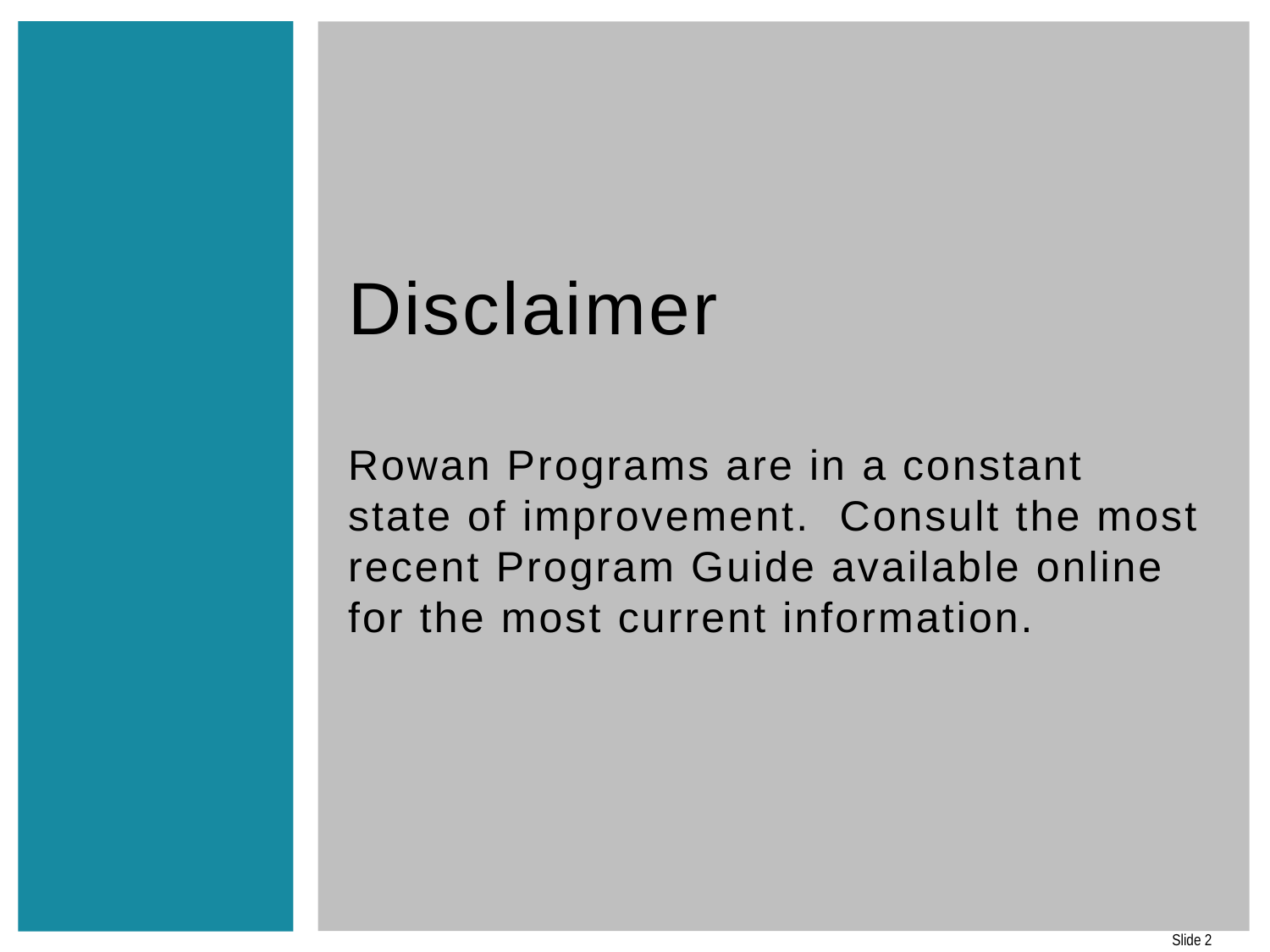

# Disclaimer Rowan Programs are in a constant state of improvement.  Consult the most recent Program Guide available online for the most current information.